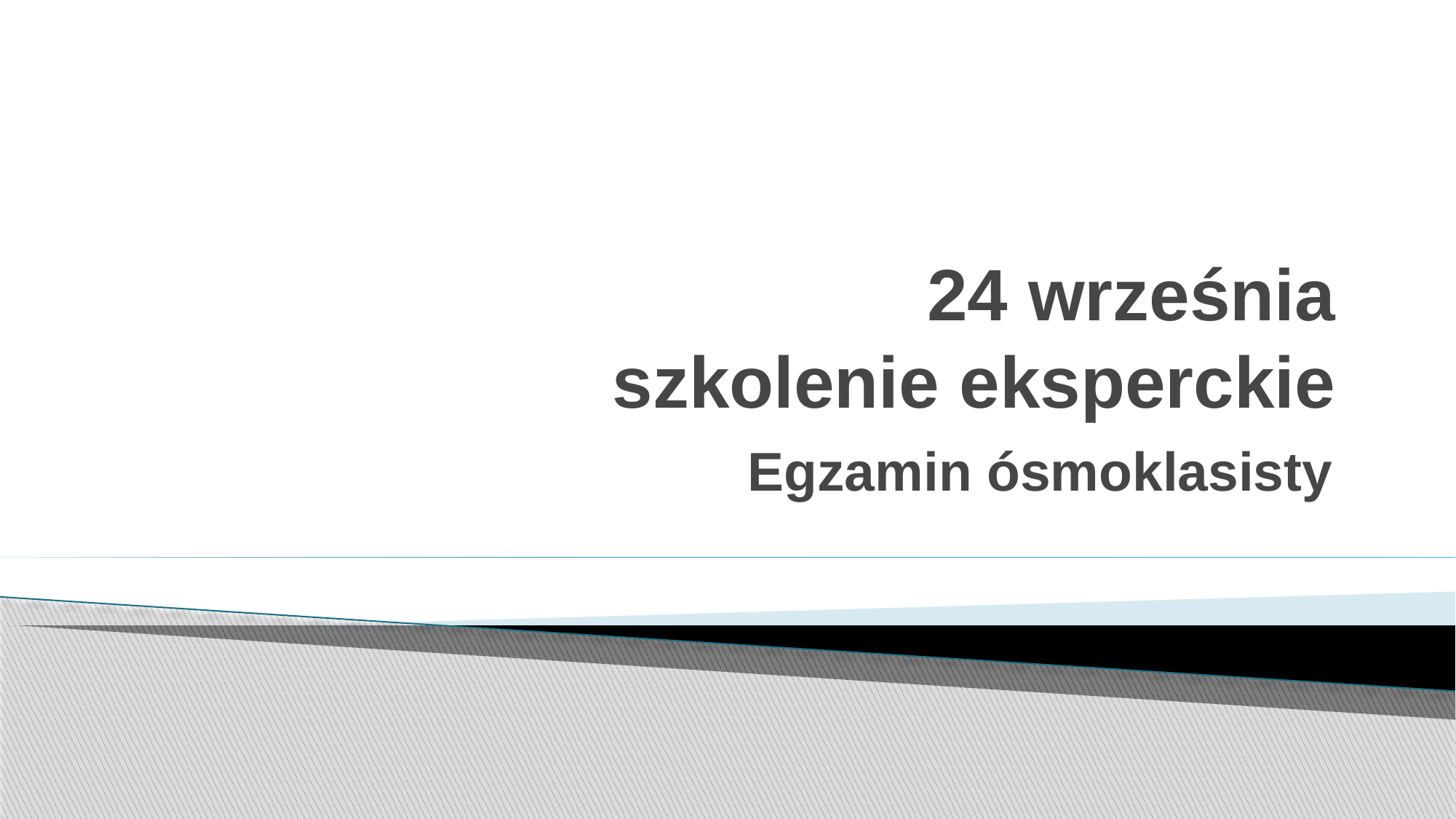

# 24 września szkolenie eksperckie
Egzamin ósmoklasisty